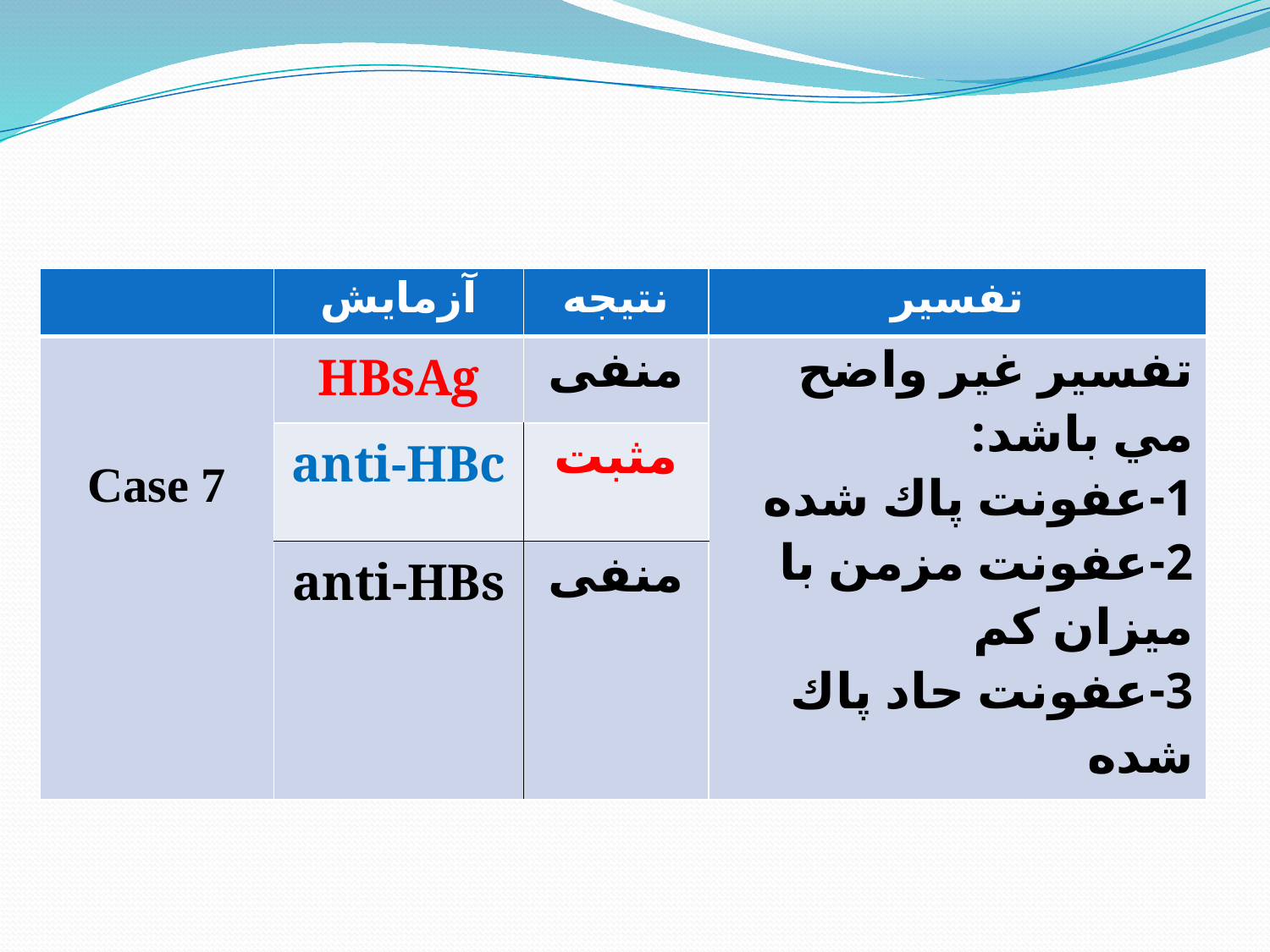

|  | آزمايش | نتيجه | تفسير |
| --- | --- | --- | --- |
| Case 7 | HBsAg | منفی | تفسير غير واضح مي باشد: 1-عفونت پاك شده 2-عفونت مزمن با ميزان كم 3-عفونت حاد پاك شده |
|  | anti-HBc | مثبت |  |
|  | anti-HBs | منفی |  |